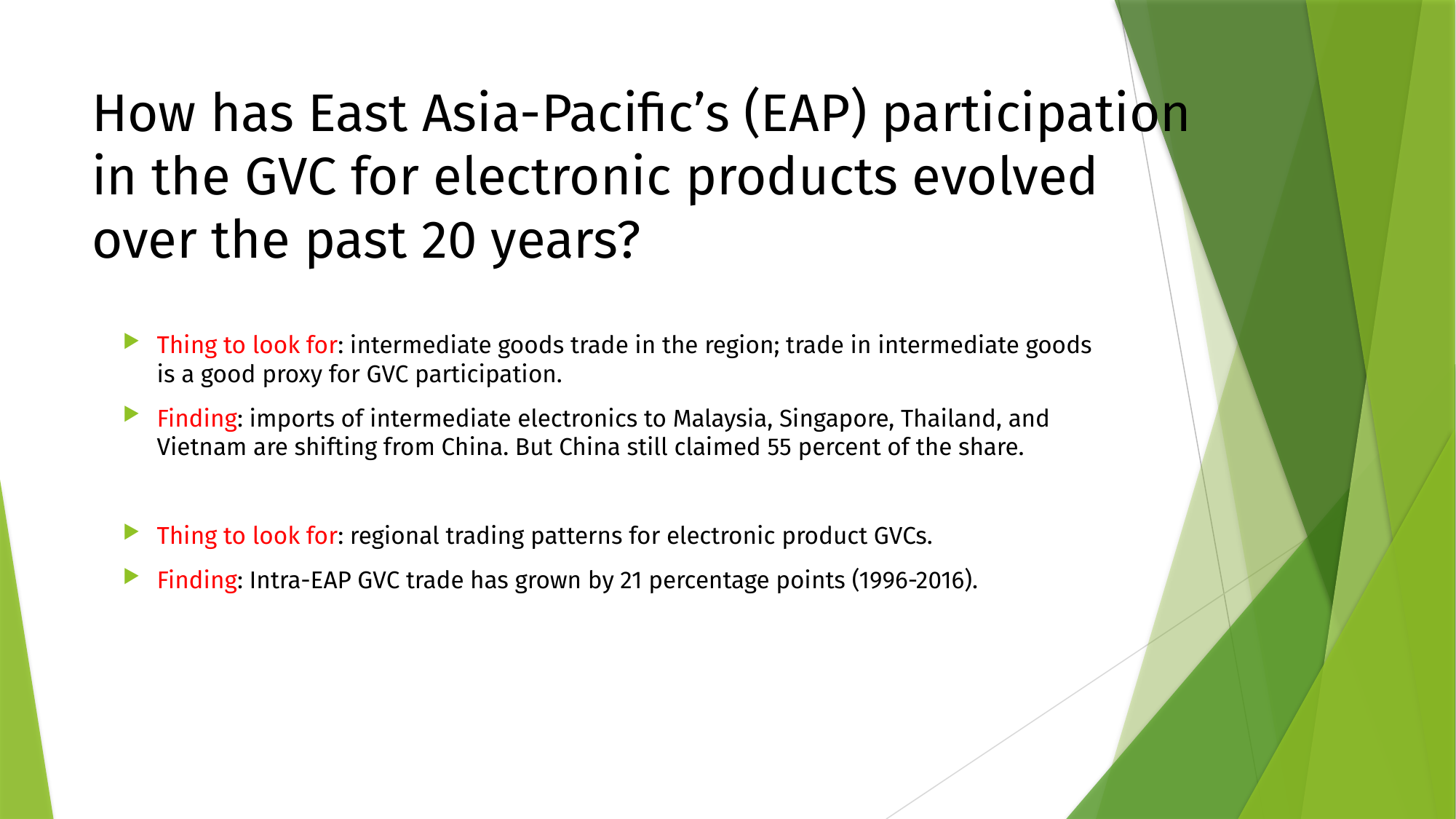

# How has East Asia-Pacific’s (EAP) participation in the GVC for electronic products evolved over the past 20 years?

Thing to look for: intermediate goods trade in the region; trade in intermediate goods is a good proxy for GVC participation.
Finding: imports of intermediate electronics to Malaysia, Singapore, Thailand, and Vietnam are shifting from China. But China still claimed 55 percent of the share.

Thing to look for: regional trading patterns for electronic product GVCs.
Finding: Intra-EAP GVC trade has grown by 21 percentage points (1996-2016).